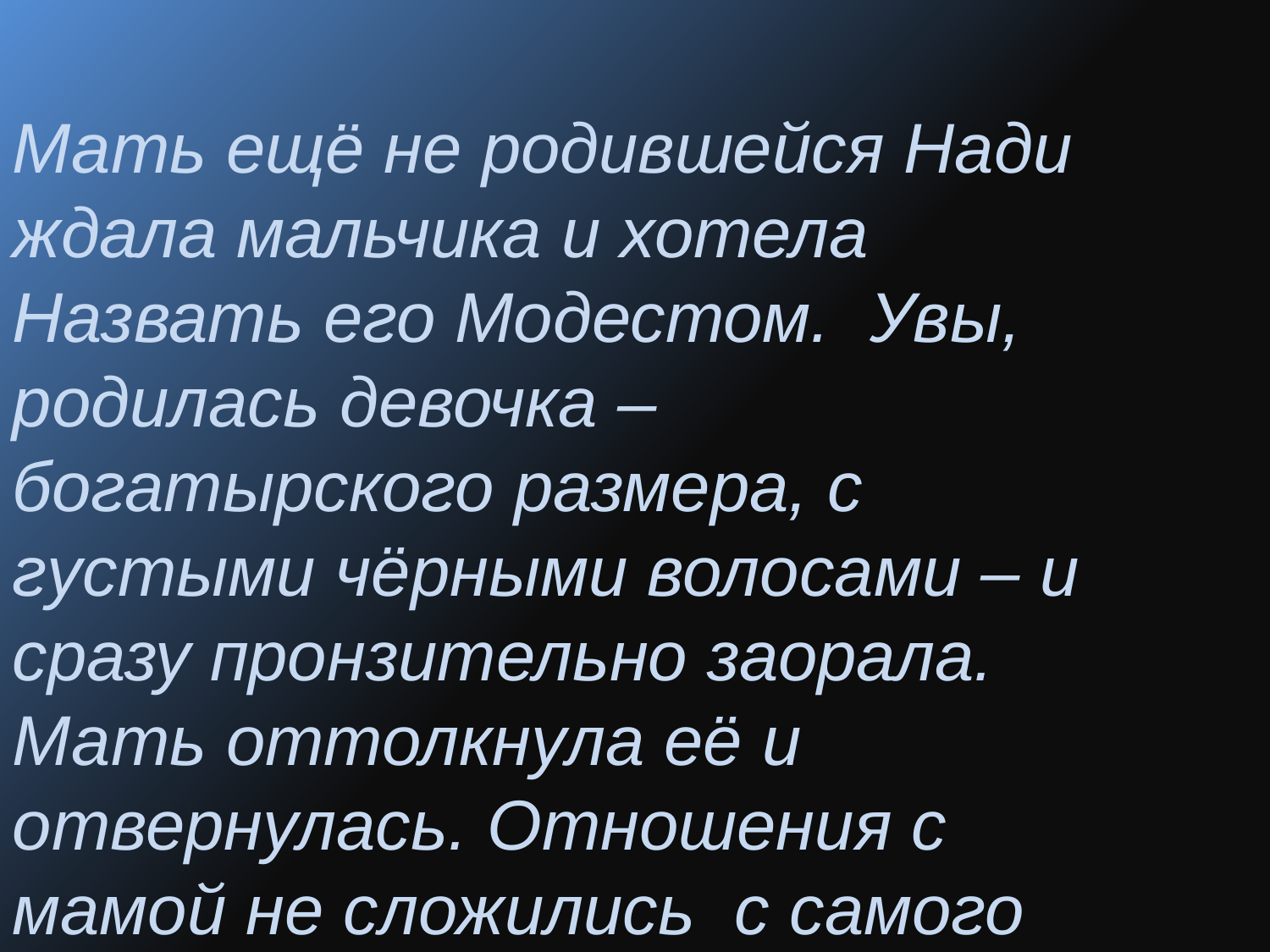

Мать ещё не родившейся Нади ждала мальчика и хотела Назвать его Модестом.  Увы, родилась девочка – богатырского размера, с густыми чёрными волосами – и сразу пронзительно заорала. Мать оттолкнула её и отвернулась. Отношения с мамой не сложились  с самого рождения.